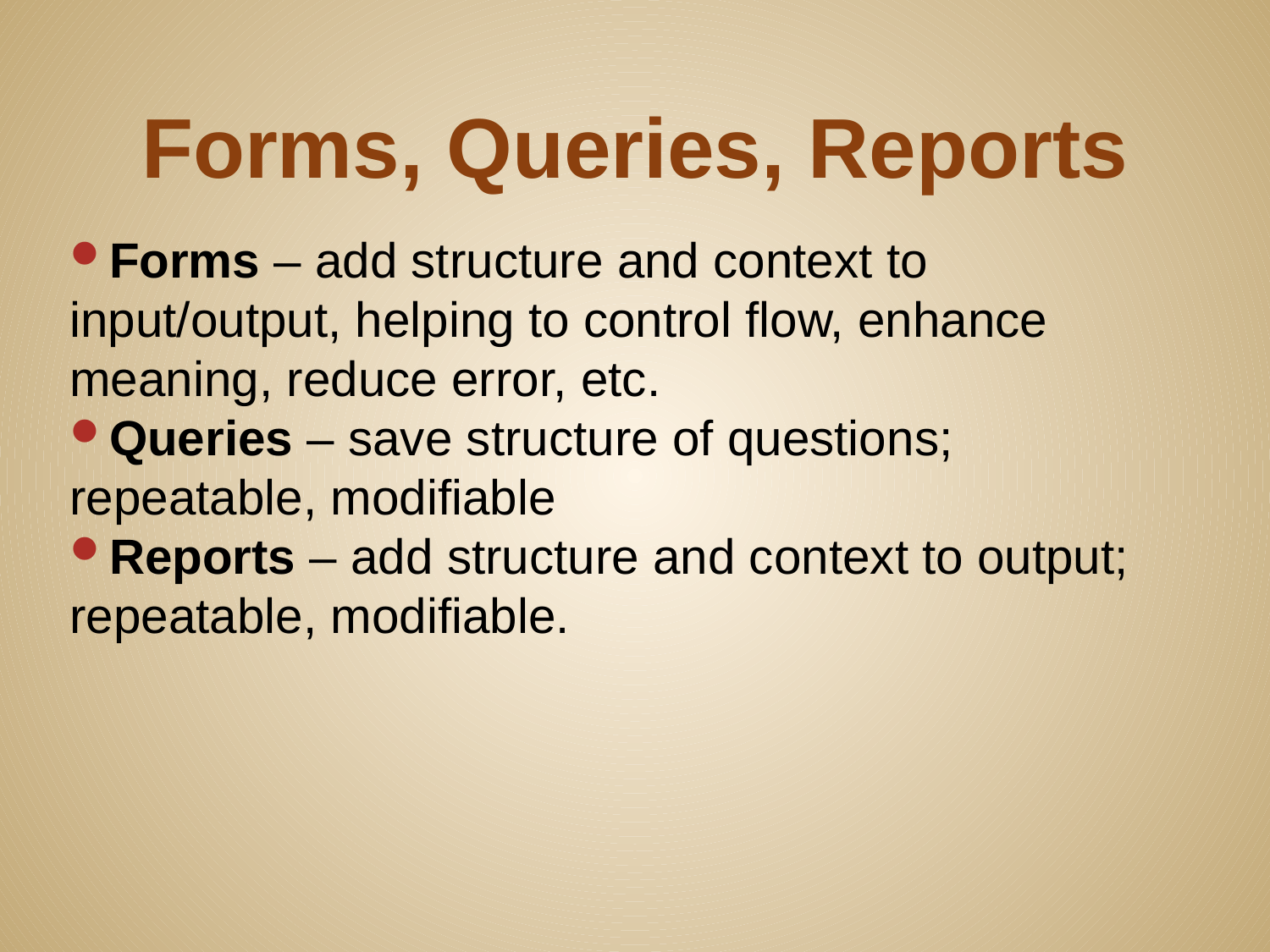

# Forms, Queries, Reports
Forms – add structure and context to input/output, helping to control flow, enhance meaning, reduce error, etc.
Queries – save structure of questions; repeatable, modifiable
Reports – add structure and context to output; repeatable, modifiable.